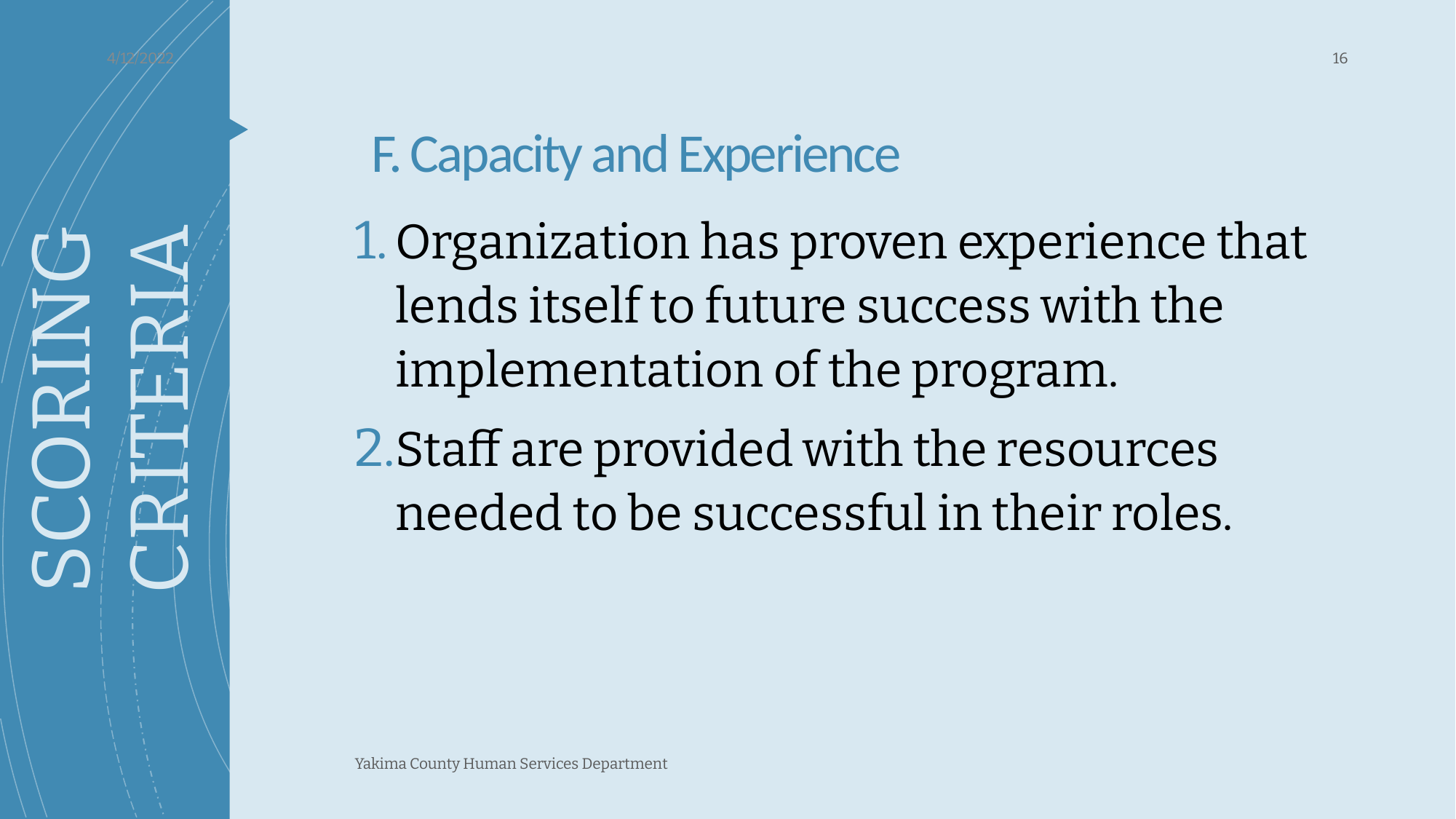

4/12/2022
16
# F. Capacity and Experience

Organization has proven experience that lends itself to future success with the implementation of the program.
Staff are provided with the resources needed to be successful in their roles.
SCORING
CRITERIA
Yakima County Human Services Department